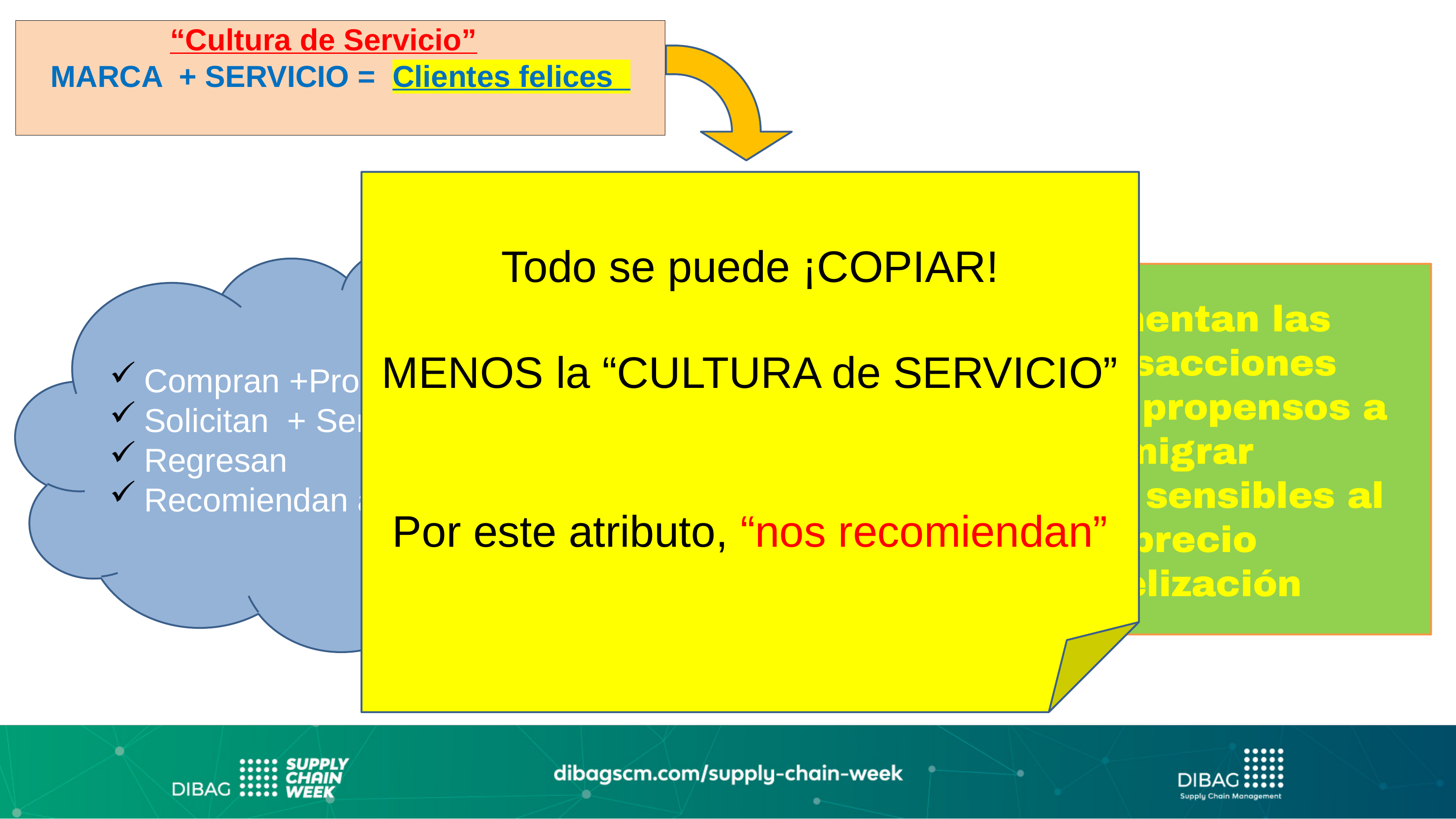

# “Cultura de Servicio” MARCA  + SERVICIO =  Clientes felices

Conexión:      emocional y/o  RACIONAL
Todo se puede ¡COPIAR!

MENOS la “CULTURA de SERVICIO”

Por este atributo, “nos recomiendan”
Compran +Productos
Solicitan  + Servicios.
Regresan
Recomiendan a viva voz
Aumentan las transacciones
Menos propensos a migrar
Menos sensibles al precio
Fidelización